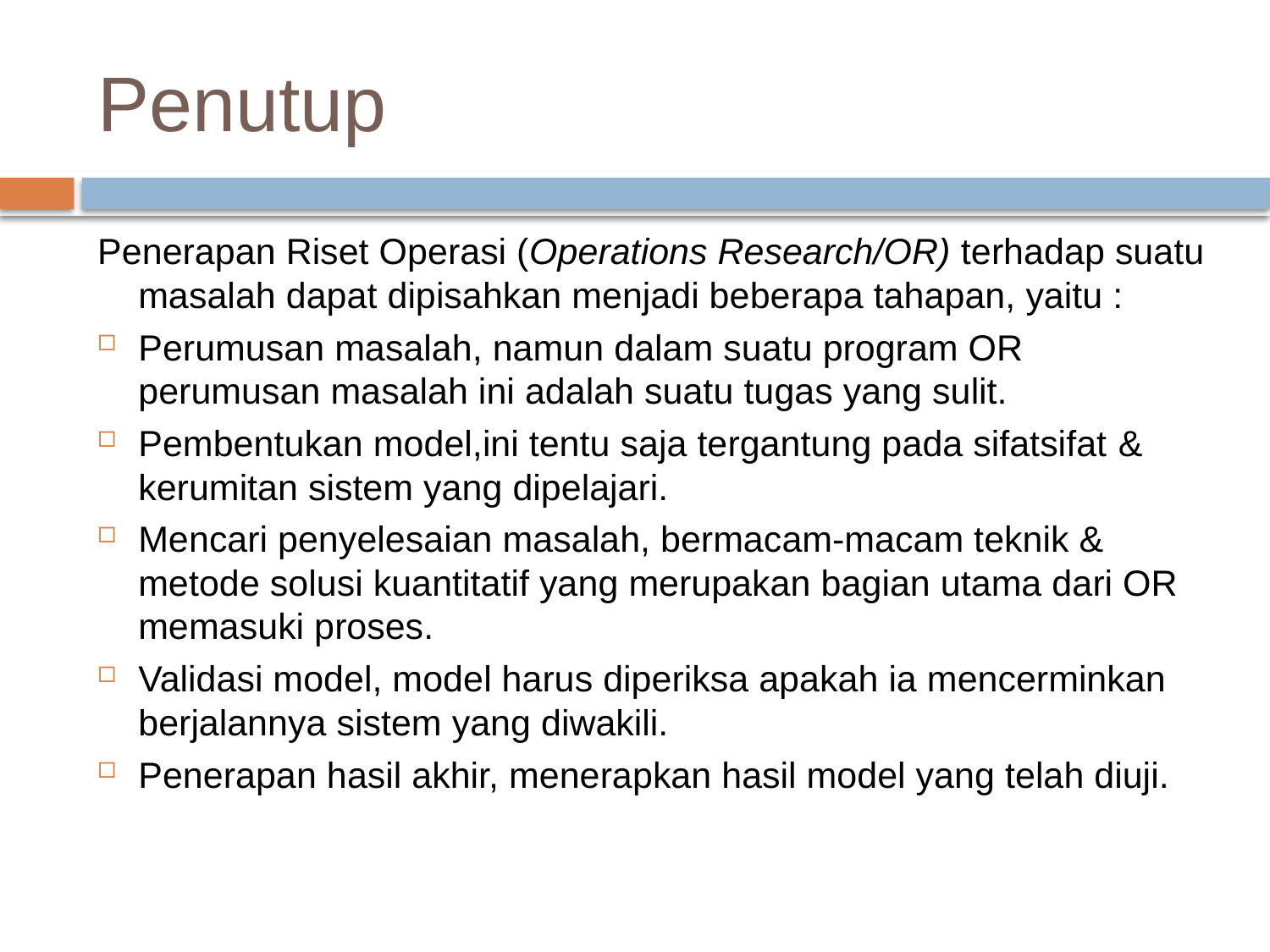

# Penutup
Penerapan Riset Operasi (Operations Research/OR) terhadap suatu masalah dapat dipisahkan menjadi beberapa tahapan, yaitu :
Perumusan masalah, namun dalam suatu program OR perumusan masalah ini adalah suatu tugas yang sulit.
Pembentukan model,ini tentu saja tergantung pada sifatsifat & kerumitan sistem yang dipelajari.
Mencari penyelesaian masalah, bermacam-macam teknik & metode solusi kuantitatif yang merupakan bagian utama dari OR memasuki proses.
Validasi model, model harus diperiksa apakah ia mencerminkan berjalannya sistem yang diwakili.
Penerapan hasil akhir, menerapkan hasil model yang telah diuji.